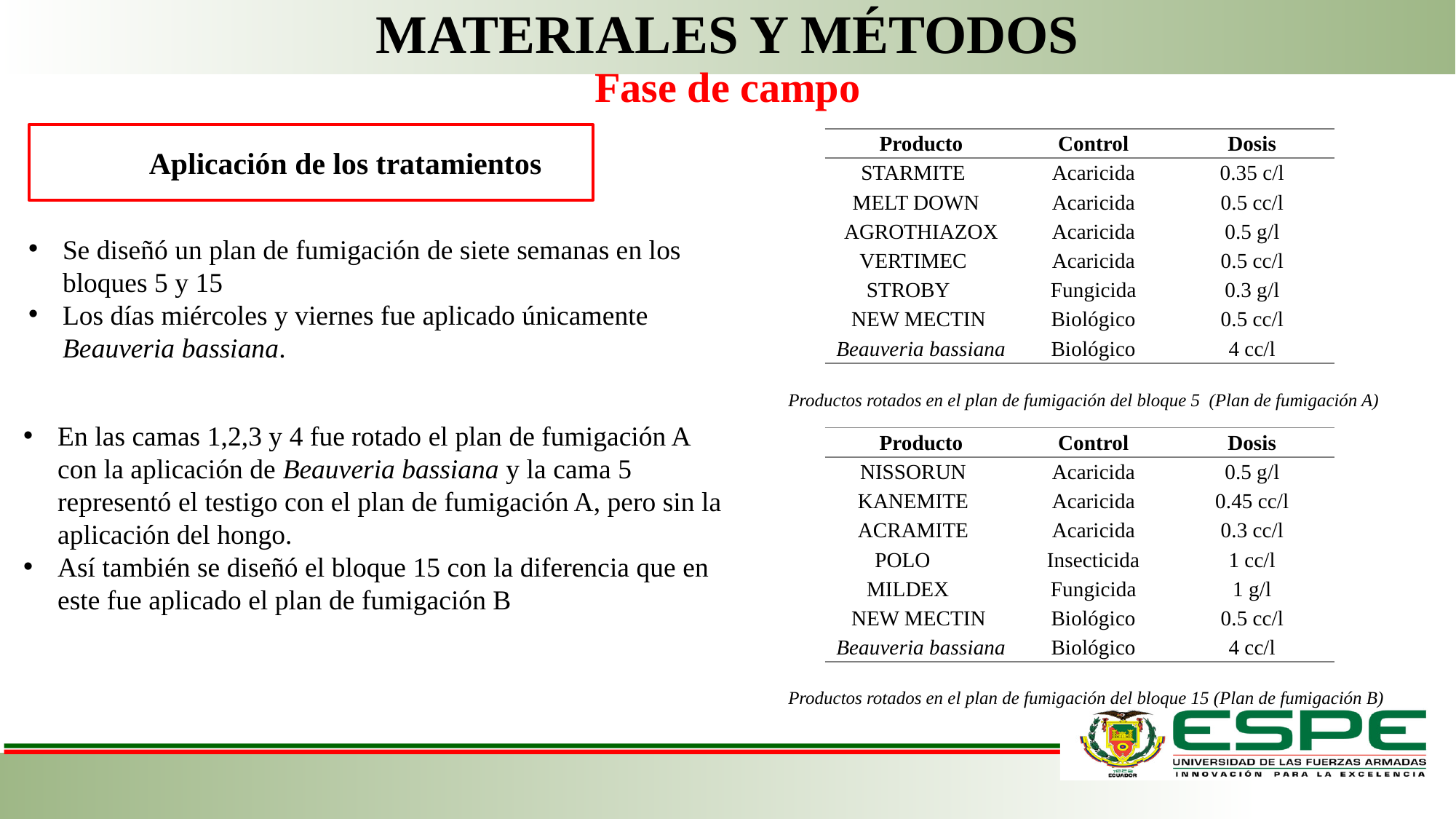

MATERIALES Y MÉTODOS
Fase de campo
Aplicación de los tratamientos
| Producto | Control | Dosis |
| --- | --- | --- |
| STARMITE | Acaricida | 0.35 c/l |
| MELT DOWN | Acaricida | 0.5 cc/l |
| AGROTHIAZOX | Acaricida | 0.5 g/l |
| VERTIMEC | Acaricida | 0.5 cc/l |
| STROBY | Fungicida | 0.3 g/l |
| NEW MECTIN | Biológico | 0.5 cc/l |
| Beauveria bassiana | Biológico | 4 cc/l |
Se diseñó un plan de fumigación de siete semanas en los bloques 5 y 15
Los días miércoles y viernes fue aplicado únicamente Beauveria bassiana.
Productos rotados en el plan de fumigación del bloque 5  (Plan de fumigación A)
En las camas 1,2,3 y 4 fue rotado el plan de fumigación A con la aplicación de Beauveria bassiana y la cama 5 representó el testigo con el plan de fumigación A, pero sin la aplicación del hongo.
Así también se diseñó el bloque 15 con la diferencia que en este fue aplicado el plan de fumigación B
| Producto | Control | Dosis |
| --- | --- | --- |
| NISSORUN | Acaricida | 0.5 g/l |
| KANEMITE | Acaricida | 0.45 cc/l |
| ACRAMITE | Acaricida | 0.3 cc/l |
| POLO | Insecticida | 1 cc/l |
| MILDEX | Fungicida | 1 g/l |
| NEW MECTIN | Biológico | 0.5 cc/l |
| Beauveria bassiana | Biológico | 4 cc/l |
Productos rotados en el plan de fumigación del bloque 15 (Plan de fumigación B)